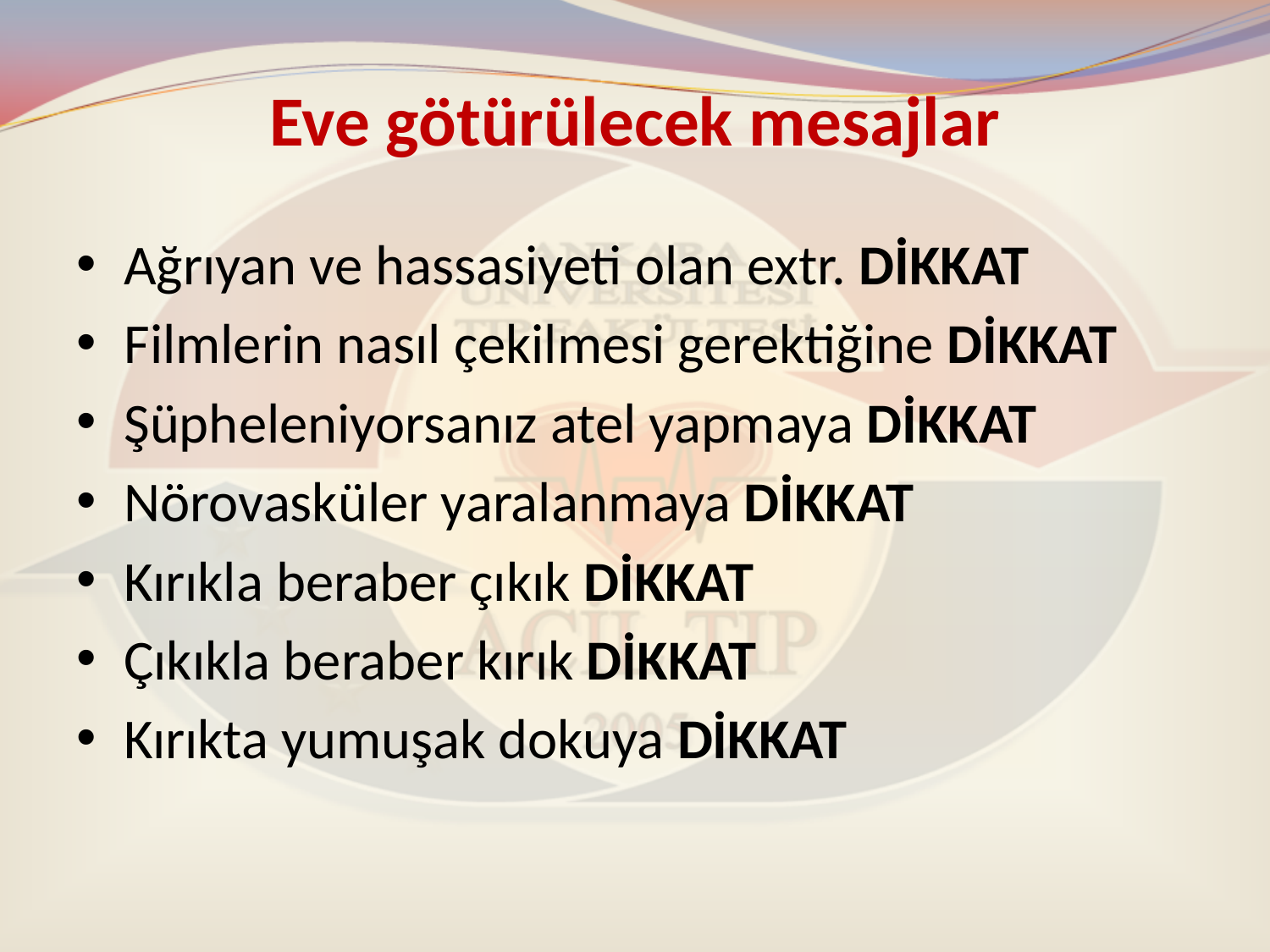

# Eve götürülecek mesajlar
Ağrıyan ve hassasiyeti olan extr. DİKKAT
Filmlerin nasıl çekilmesi gerektiğine DİKKAT
Şüpheleniyorsanız atel yapmaya DİKKAT
Nörovasküler yaralanmaya DİKKAT
Kırıkla beraber çıkık DİKKAT
Çıkıkla beraber kırık DİKKAT
Kırıkta yumuşak dokuya DİKKAT